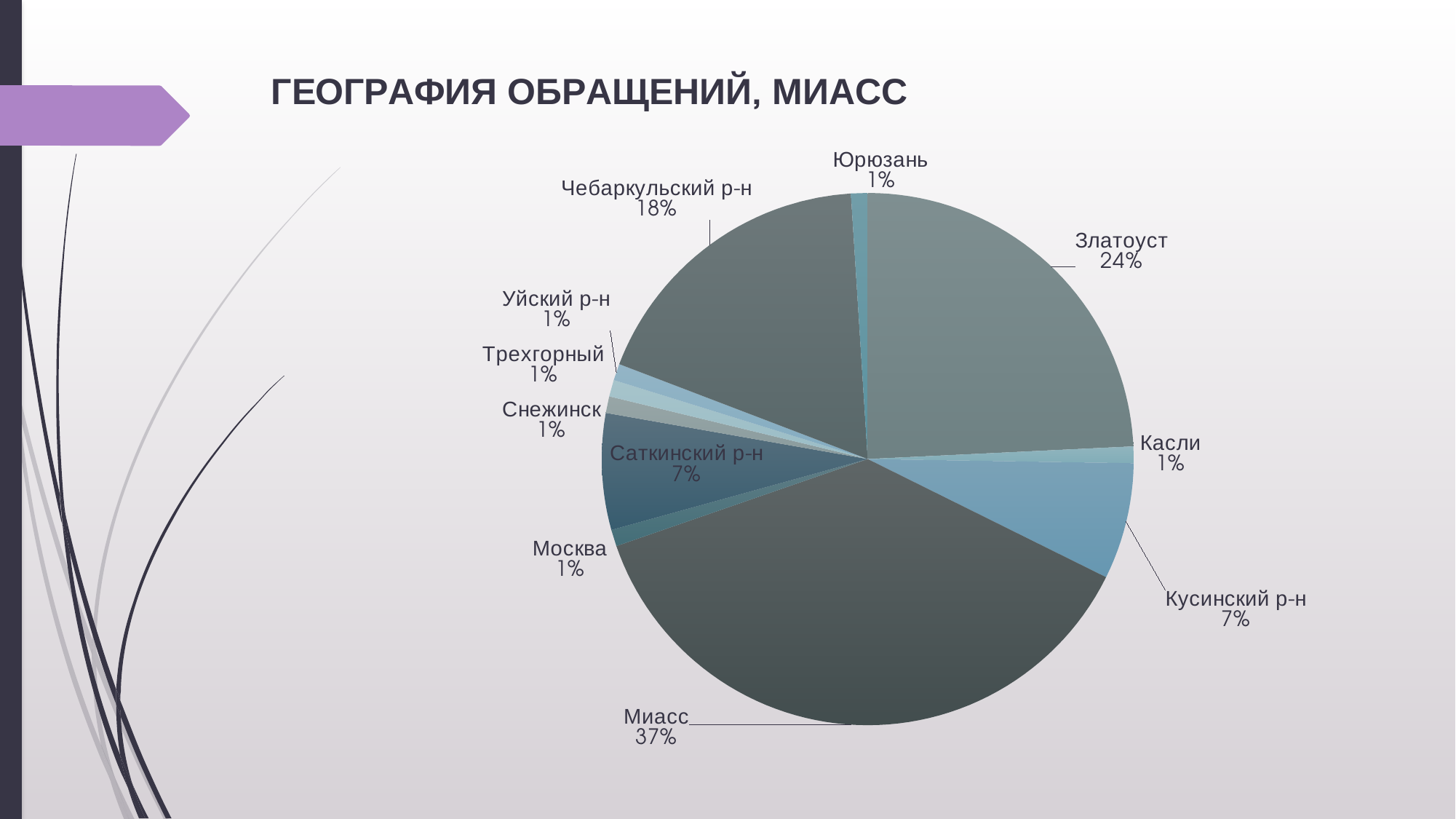

### Chart: ГЕОГРАФИЯ ОБРАЩЕНИЙ, МИАСС

| Category | география обращений |
|---|---|
| Златоуст | 24.0 |
| Касли | 1.0 |
| Кусинский р-н | 7.0 |
| Миасс | 37.0 |
| Москва | 1.0 |
| Саткинский р-н | 7.0 |
| Снежинск | 1.0 |
| Трехгорный | 1.0 |
| Уйский р-н | 1.0 |
| Чебаркульский р-н | 18.0 |
| Юрюзань | 1.0 |